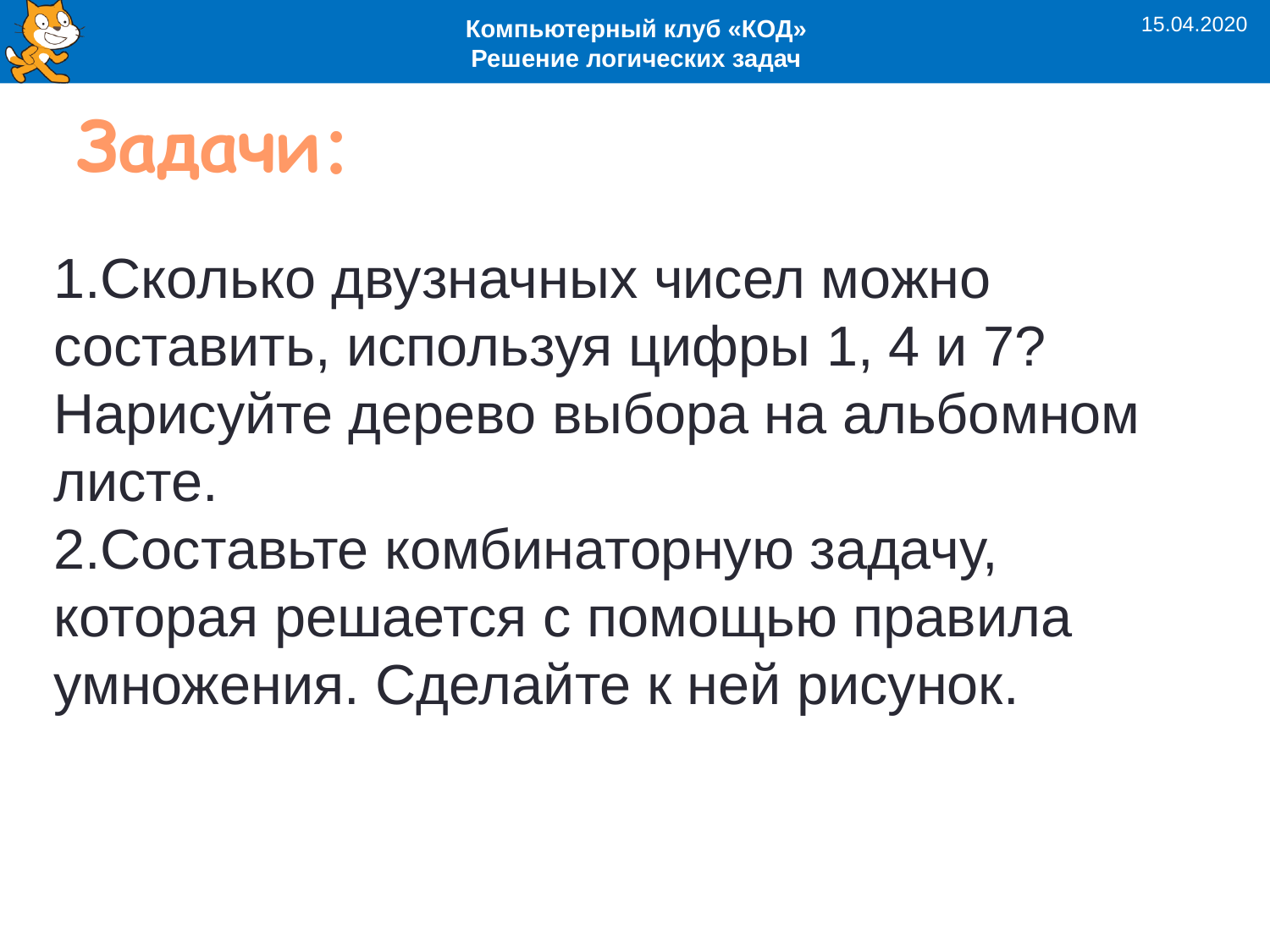

15.04.2020
Компьютерный клуб «КОД»
Решение логических задач
# Задачи:
1.Сколько двузначных чисел можно составить, используя цифры 1, 4 и 7?
Нарисуйте дерево выбора на альбомном листе.
2.Составьте комбинаторную задачу, которая решается с помощью правила умножения. Сделайте к ней рисунок.